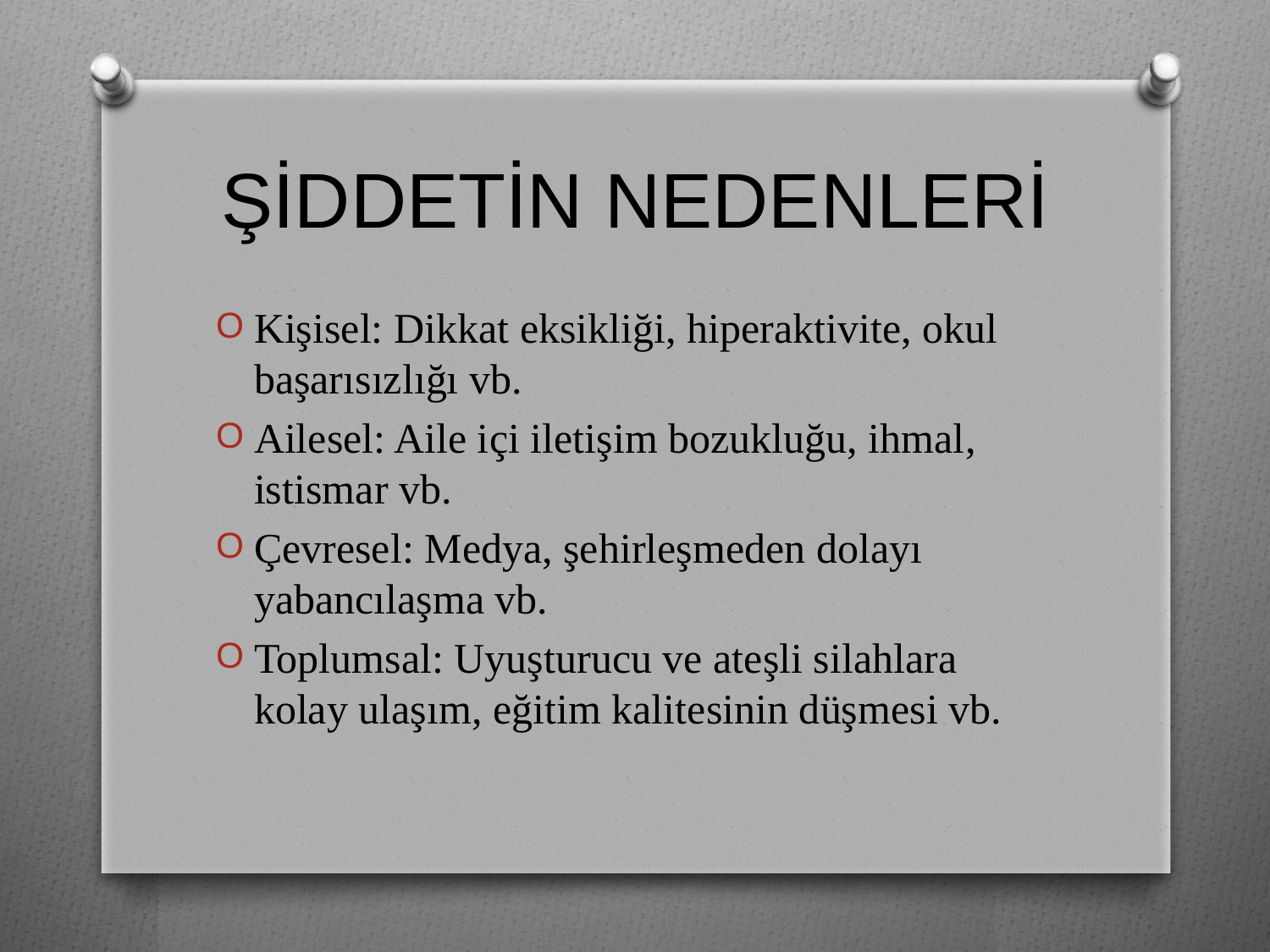

# ŞİDDETİN NEDENLERİ
Kişisel: Dikkat eksikliği, hiperaktivite, okul başarısızlığı vb.
Ailesel: Aile içi iletişim bozukluğu, ihmal, istismar vb.
Çevresel: Medya, şehirleşmeden dolayı yabancılaşma vb.
Toplumsal: Uyuşturucu ve ateşli silahlara kolay ulaşım, eğitim kalitesinin düşmesi vb.